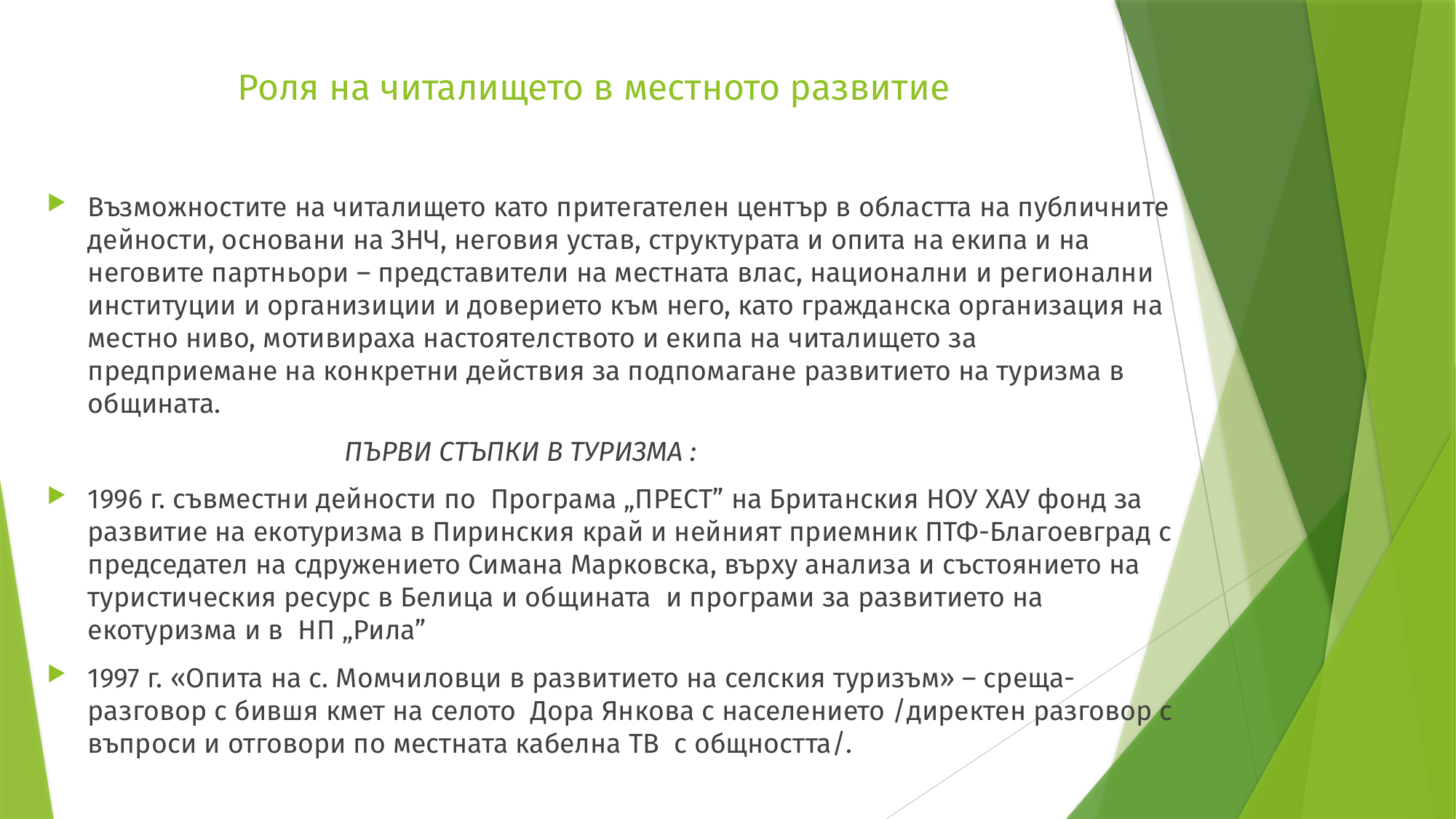

# Роля на читалището в местното развитие

Възможностите на читалището като притегателен център в областта на публичните дейности, основани на ЗНЧ, неговия устав, структурата и опита на екипа и на неговите партньори – представители на местната влас, национални и регионални институции и организиции и доверието към него, като гражданска организация на местно ниво, мотивираха настоятелството и екипа на читалището за предприемане на конкретни действия за подпомагане развитието на туризма в общината.
                                          ПЪРВИ СТЪПКИ В ТУРИЗМА :
1996 г. съвместни дейности по  Програма „ПРЕСТ” на Британския НОУ ХАУ фонд за развитие на екотуризма в Пиринския край и нейният приемник ПТФ-Благоевград с председател на сдружението Симана Марковска, върху анализа и състоянието на туристическия ресурс в Белица и общината  и програми за развитието на екотуризма и в  НП „Рила”
1997 г. «Опита на с. Момчиловци в развитието на селския туризъм» – среща- разговор с бившя кмет на селото  Дора Янкова с населението /директен разговор с въпроси и отговори по местната кабелна ТВ  с общността/.